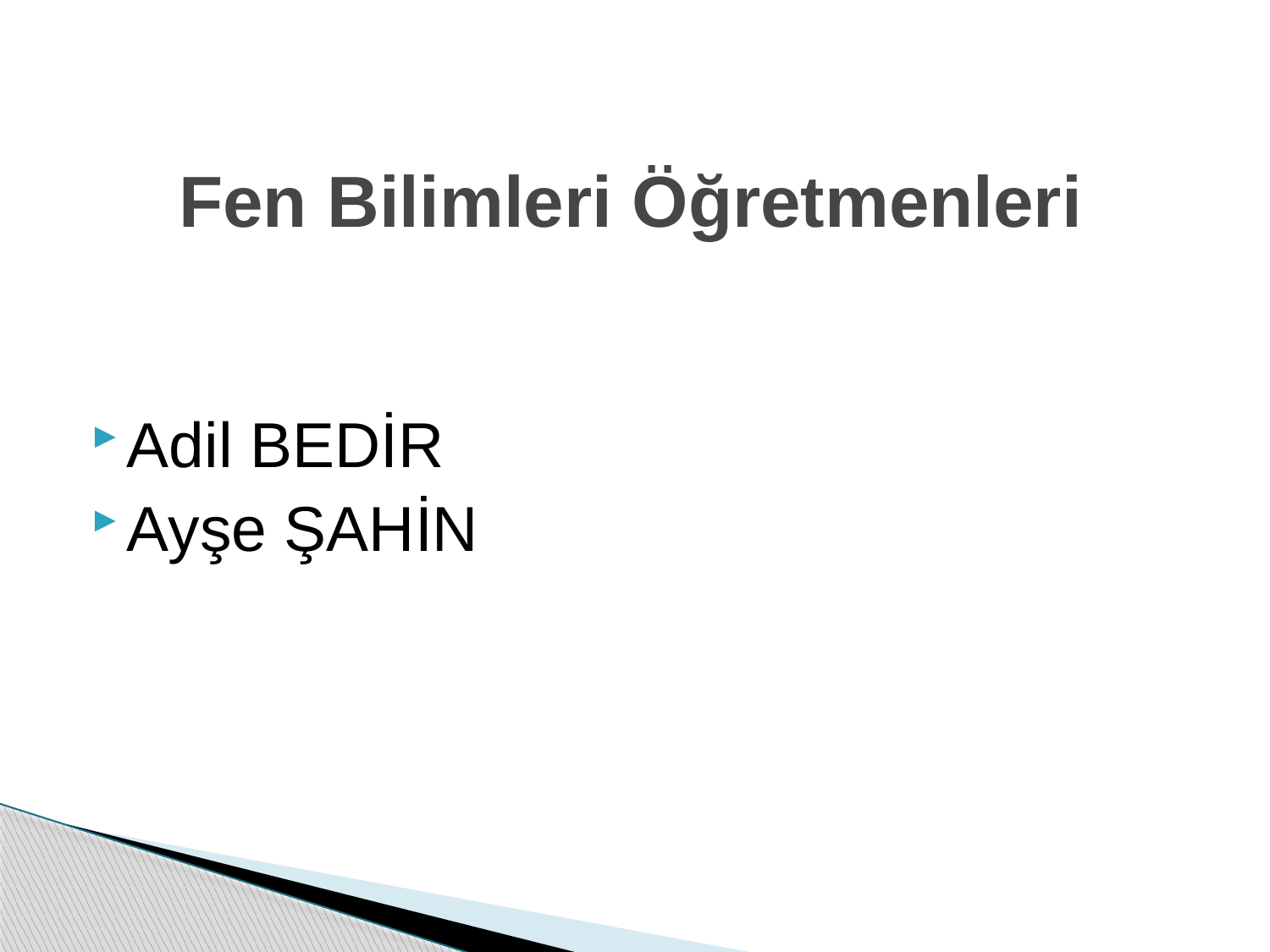

# Fen Bilimleri Öğretmenleri

Adil BEDİR
Ayşe ŞAHİN